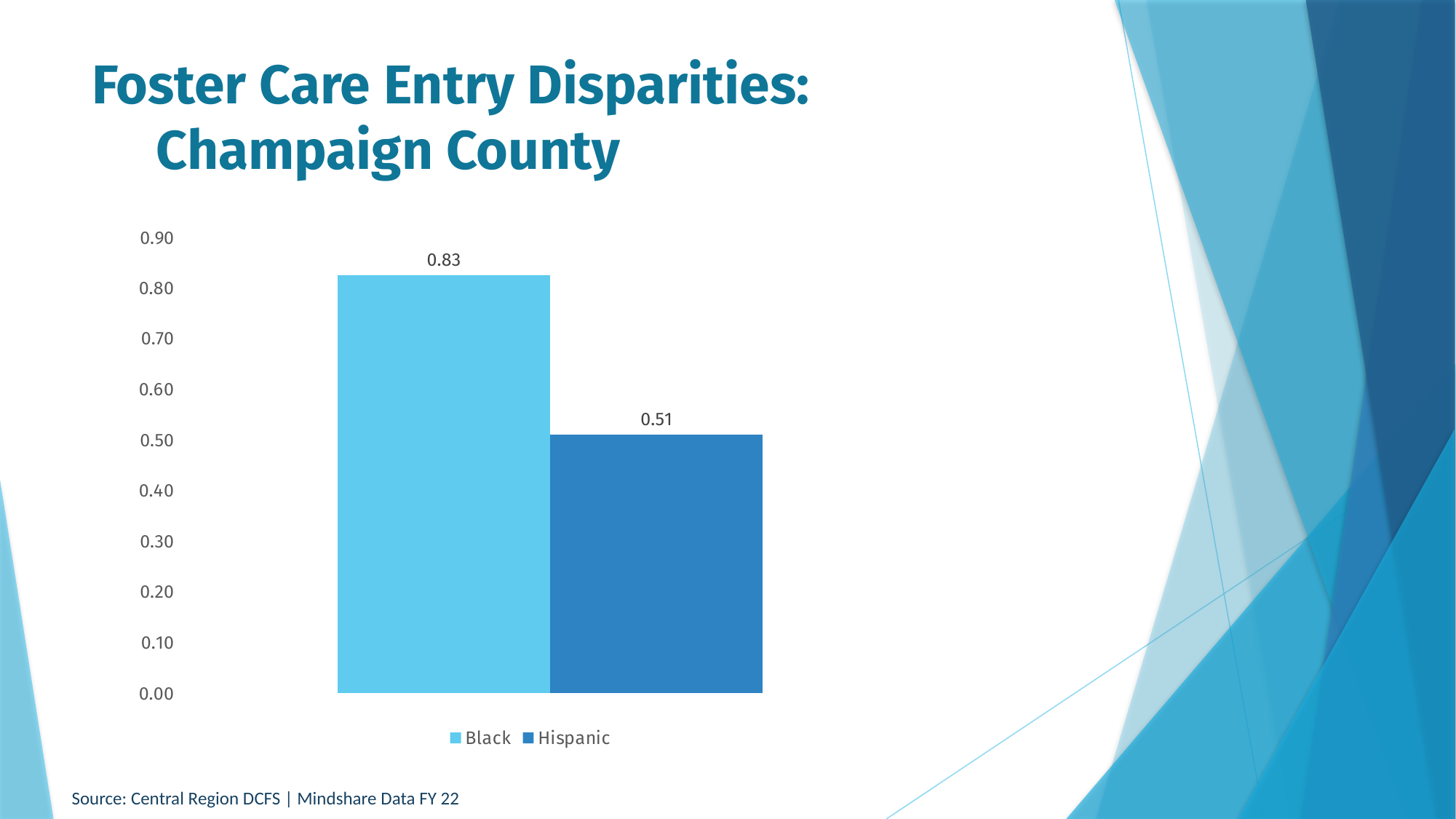

# Foster Care Entry Disparities: Champaign County

### Chart

| Category | Black | Hispanic |
|---|---|---|
| Champaign | 0.8256054030836678 | 0.5112255678816693 |
Source: Central Region DCFS | Mindshare Data FY 22